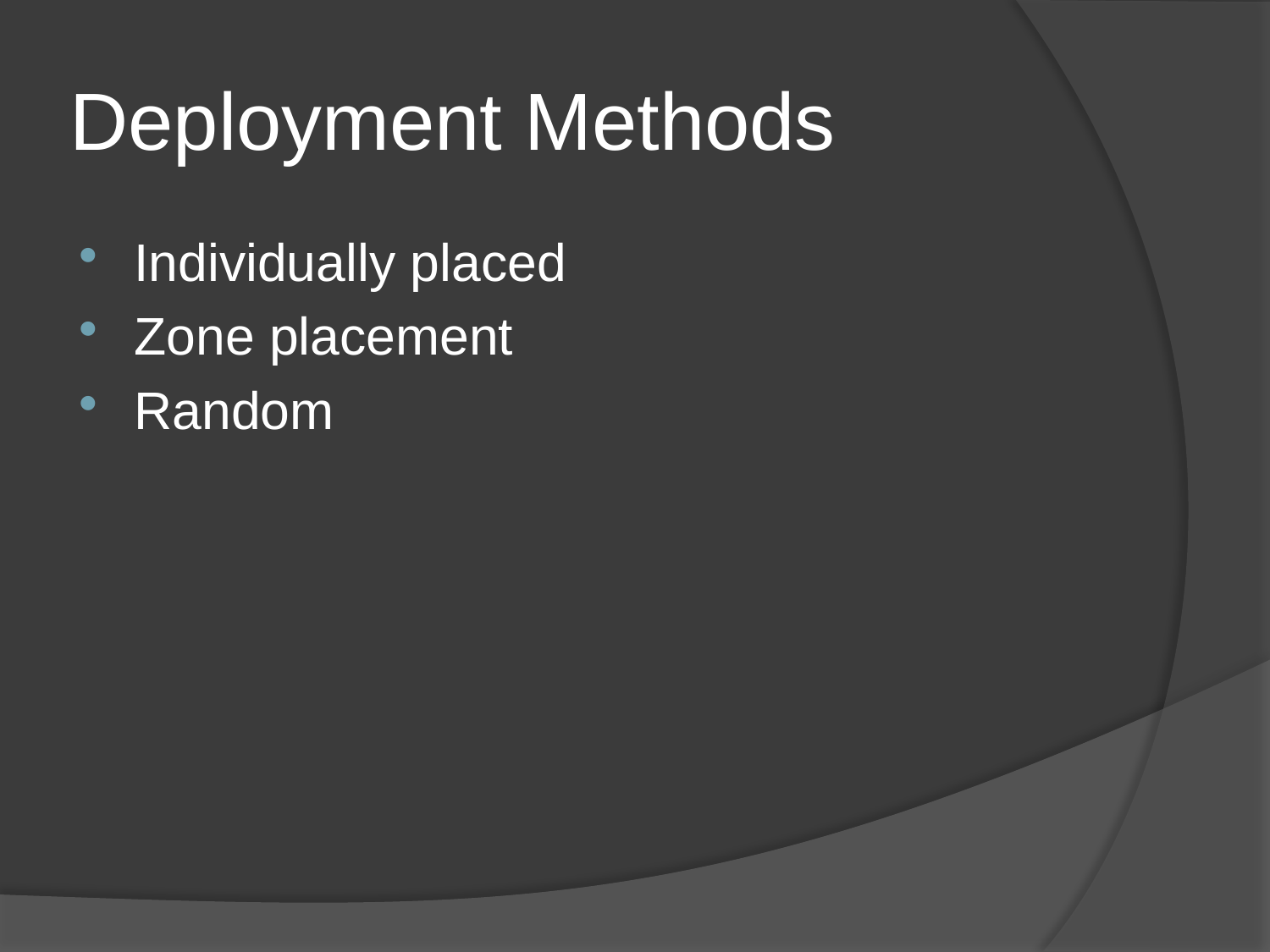

# Deployment Methods
Individually placed
Zone placement
Random